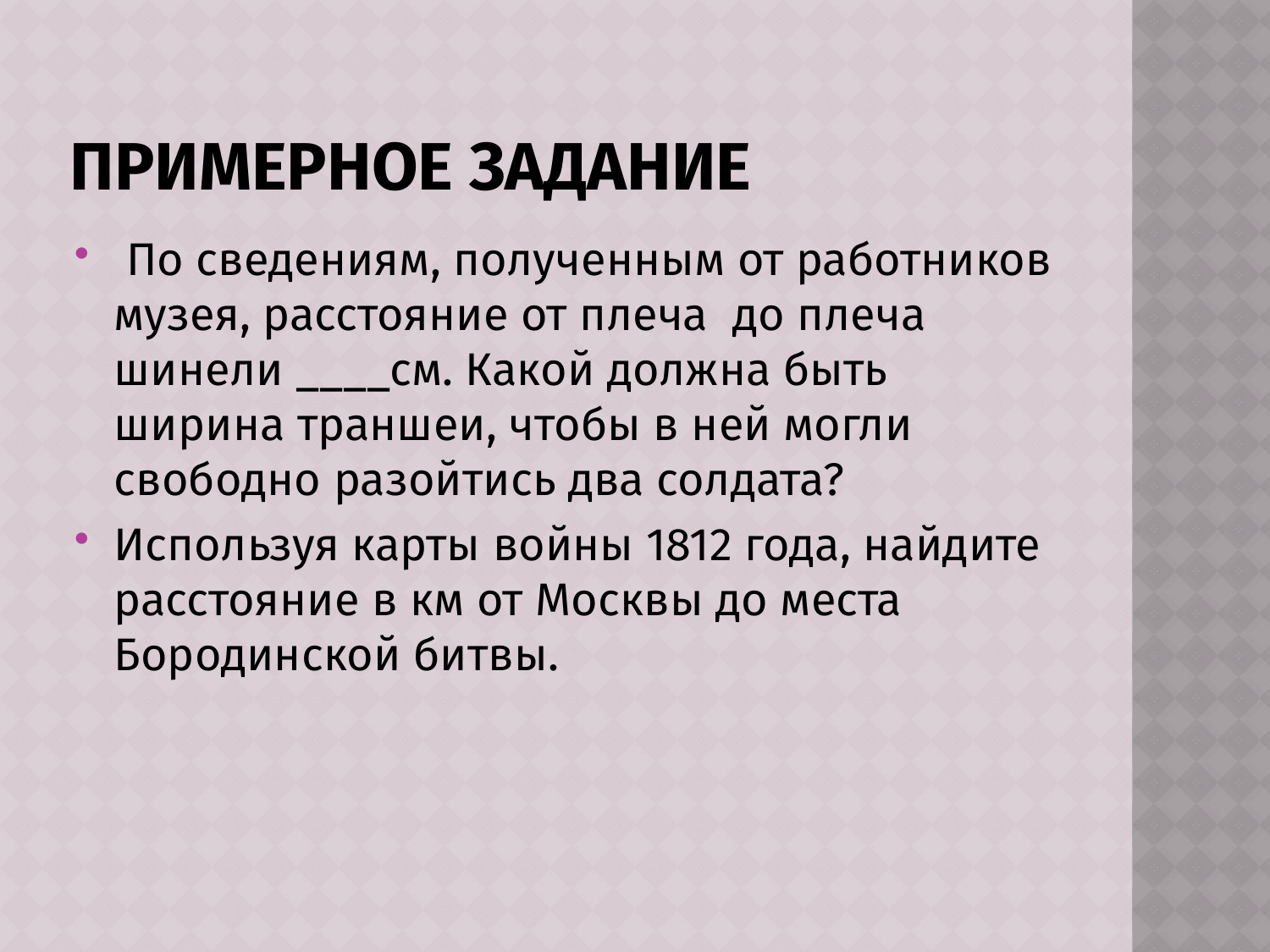

# Примерное задание
 По сведениям, полученным от работников музея, расстояние от плеча  до плеча шинели ____см. Какой должна быть ширина траншеи, чтобы в ней могли свободно разойтись два солдата?
Используя карты войны 1812 года, найдите расстояние в км от Москвы до места Бородинской битвы.